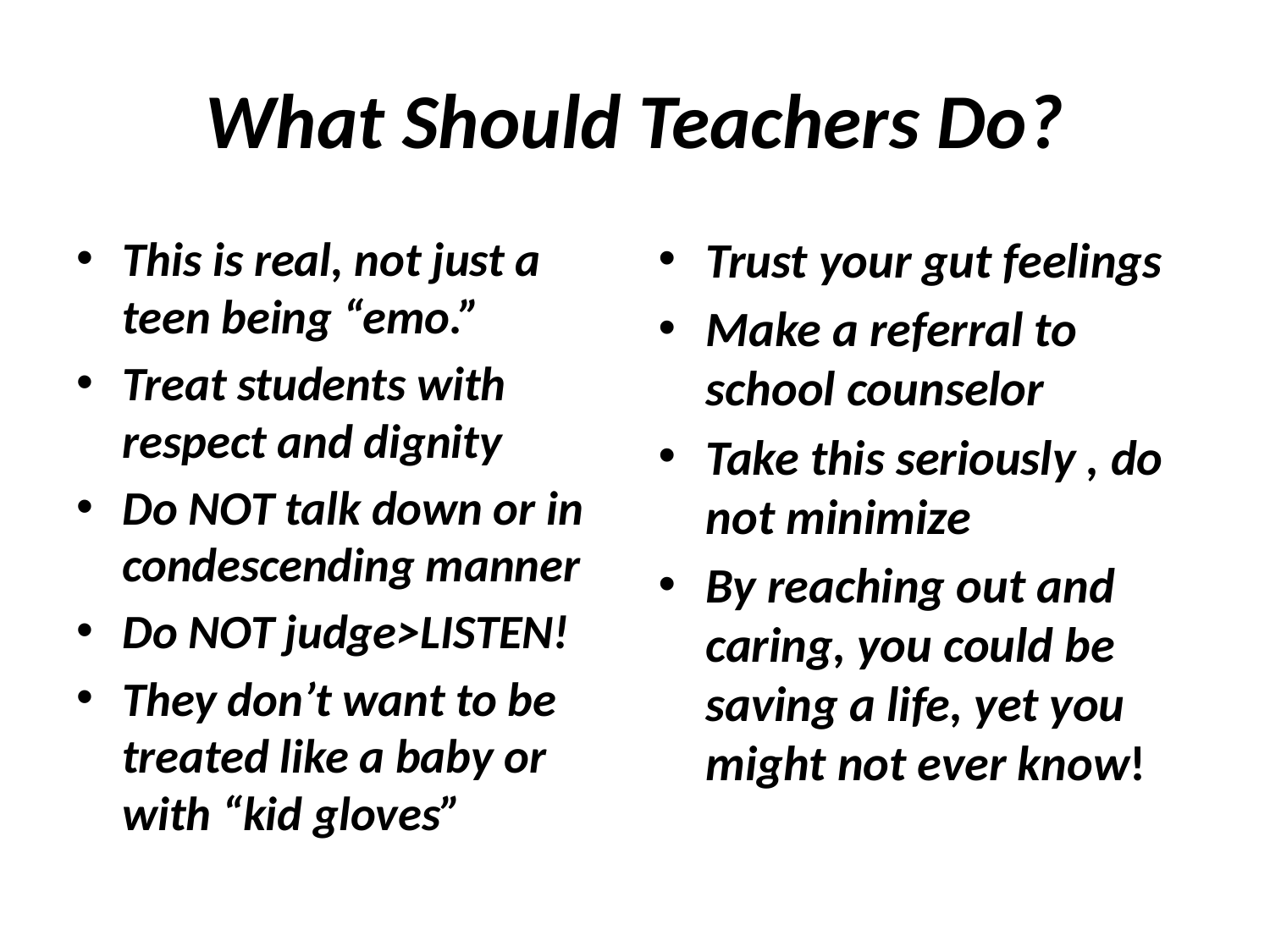

# What Should Teachers Do?
This is real, not just a teen being “emo.”
Treat students with respect and dignity
Do NOT talk down or in condescending manner
Do NOT judge>LISTEN!
They don’t want to be treated like a baby or with “kid gloves”

Trust your gut feelings
Make a referral to school counselor
Take this seriously , do not minimize
By reaching out and caring, you could be saving a life, yet you might not ever know!